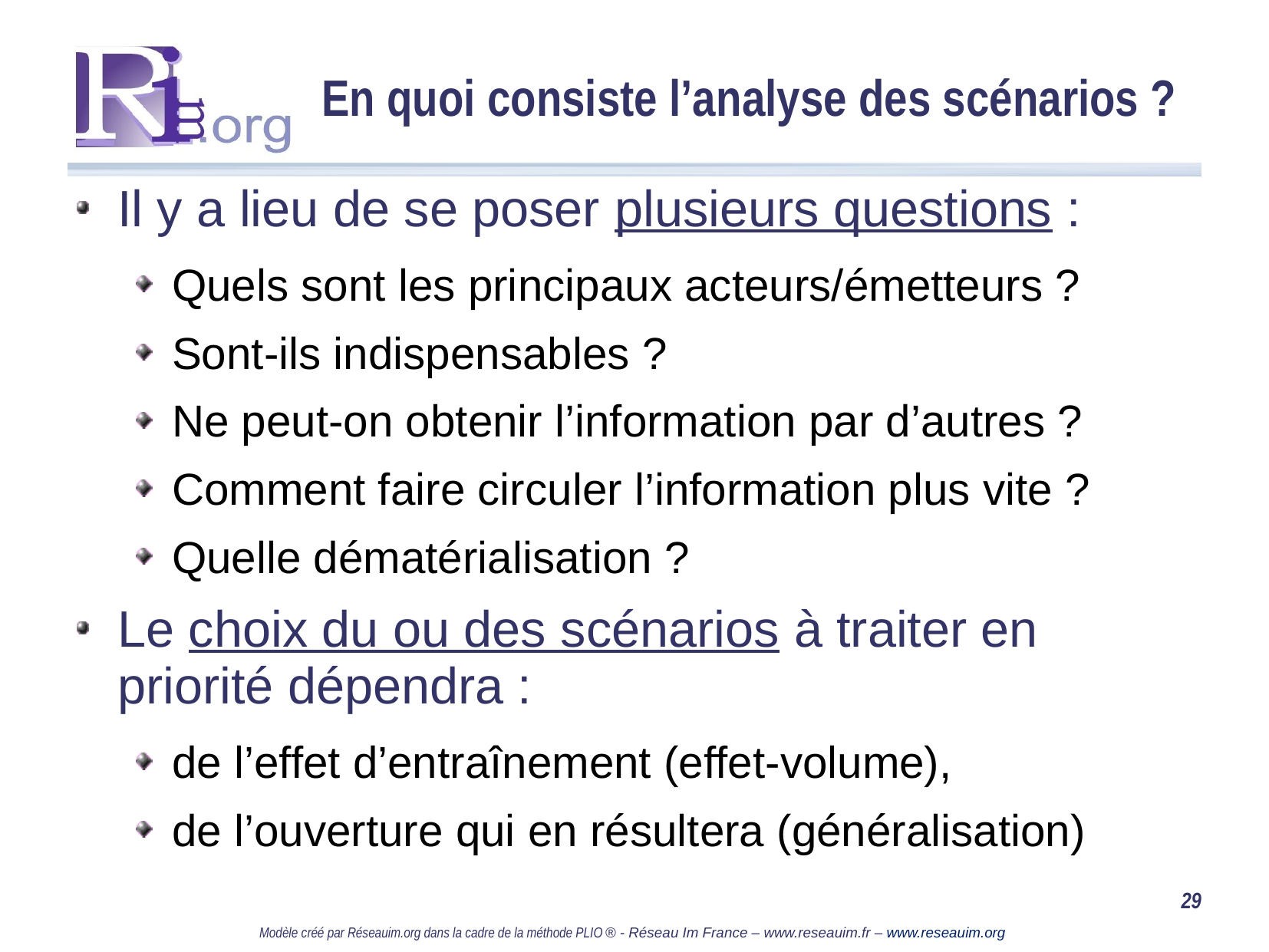

# En quoi consiste l’analyse des scénarios ?
Il y a lieu de se poser plusieurs questions :
Quels sont les principaux acteurs/émetteurs ?
Sont-ils indispensables ?
Ne peut-on obtenir l’information par d’autres ?
Comment faire circuler l’information plus vite ?
Quelle dématérialisation ?
Le choix du ou des scénarios à traiter en priorité dépendra :
de l’effet d’entraînement (effet-volume),
de l’ouverture qui en résultera (généralisation)

29